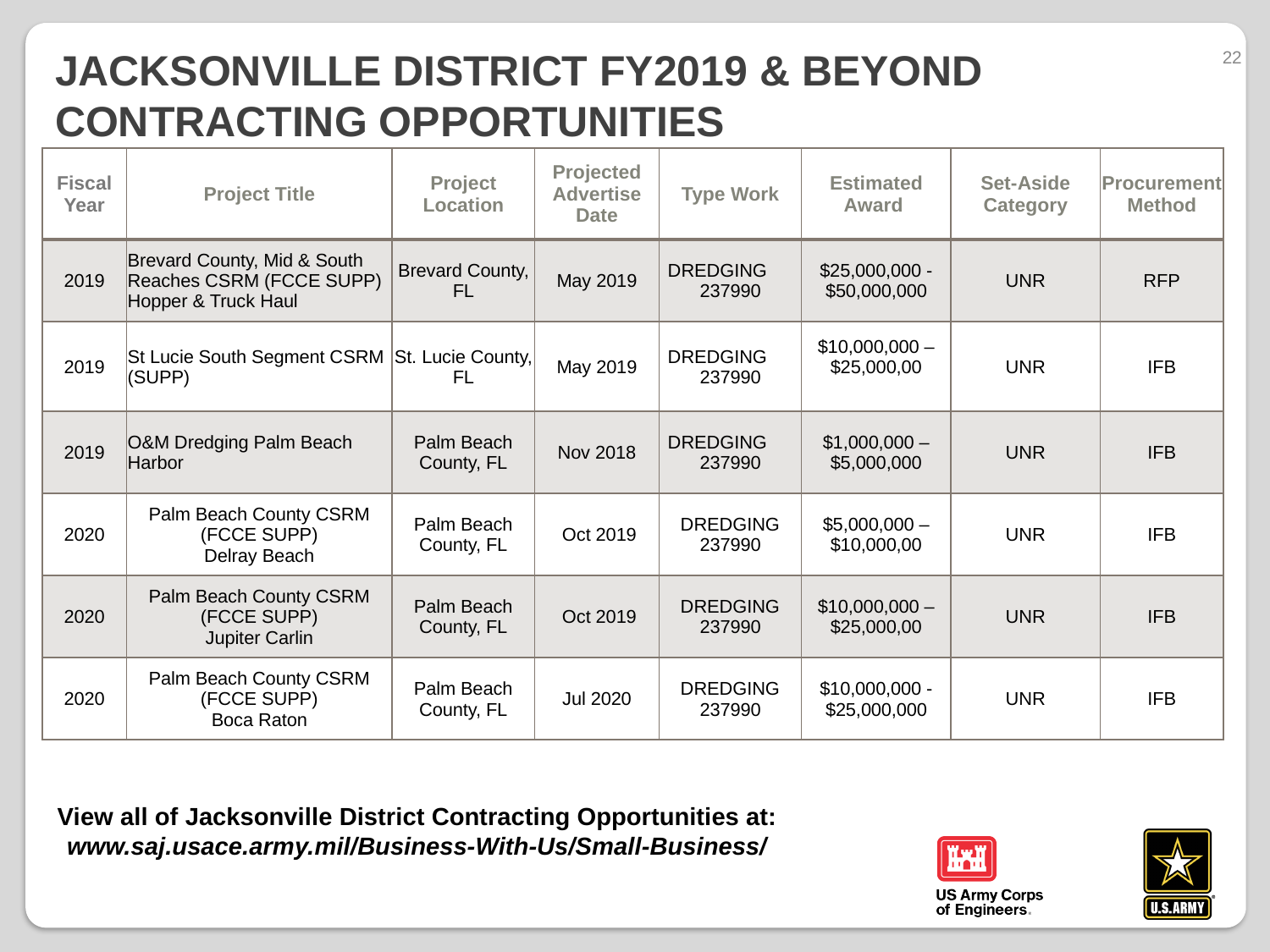

22
# Jacksonville District FY2019 & Beyond Contracting Opportunities
| Fiscal Year | Project Title | Project Location | Projected Advertise Date | Type Work | Estimated Award | Set-Aside Category | Procurement Method |
| --- | --- | --- | --- | --- | --- | --- | --- |
| 2019 | Brevard County, Mid & South Reaches CSRM (FCCE SUPP) Hopper & Truck Haul | Brevard County, FL | May 2019 | DREDGING 237990 | $25,000,000 - $50,000,000 | UNR | RFP |
| 2019 | St Lucie South Segment CSRM (SUPP) | St. Lucie County, FL | May 2019 | DREDGING 237990 | $10,000,000 – $25,000,00 | UNR | IFB |
| 2019 | O&M Dredging Palm Beach Harbor | Palm Beach County, FL | Nov 2018 | DREDGING 237990 | $1,000,000 – $5,000,000 | UNR | IFB |
| 2020 | Palm Beach County CSRM (FCCE SUPP) Delray Beach | Palm Beach County, FL | Oct 2019 | DREDGING 237990 | $5,000,000 – $10,000,00 | UNR | IFB |
| 2020 | Palm Beach County CSRM (FCCE SUPP) Jupiter Carlin | Palm Beach County, FL | Oct 2019 | DREDGING 237990 | $10,000,000 – $25,000,00 | UNR | IFB |
| 2020 | Palm Beach County CSRM (FCCE SUPP) Boca Raton | Palm Beach County, FL | Jul 2020 | DREDGING 237990 | $10,000,000 - $25,000,000 | UNR | IFB |
View all of Jacksonville District Contracting Opportunities at:
www.saj.usace.army.mil/Business-With-Us/Small-Business/